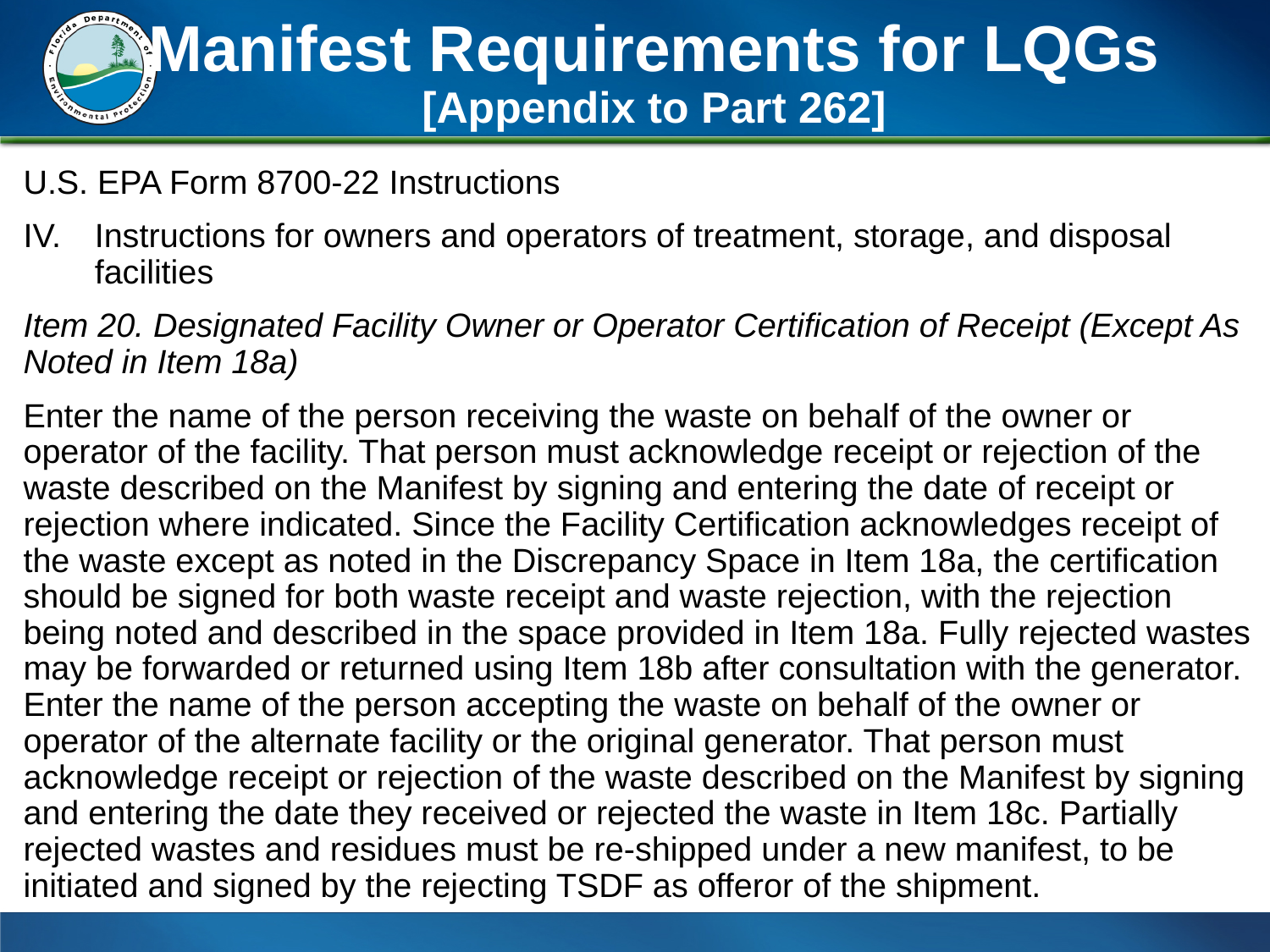

# Manifest Requirements for LQGs [Appendix to Part 262]
U.S. EPA Form 8700-22 Instructions
Instructions for owners and operators of treatment, storage, and disposal facilities
Item 20. Designated Facility Owner or Operator Certification of Receipt (Except As Noted in Item 18a)
Enter the name of the person receiving the waste on behalf of the owner or operator of the facility. That person must acknowledge receipt or rejection of the waste described on the Manifest by signing and entering the date of receipt or rejection where indicated. Since the Facility Certification acknowledges receipt of the waste except as noted in the Discrepancy Space in Item 18a, the certification should be signed for both waste receipt and waste rejection, with the rejection being noted and described in the space provided in Item 18a. Fully rejected wastes may be forwarded or returned using Item 18b after consultation with the generator. Enter the name of the person accepting the waste on behalf of the owner or operator of the alternate facility or the original generator. That person must acknowledge receipt or rejection of the waste described on the Manifest by signing and entering the date they received or rejected the waste in Item 18c. Partially rejected wastes and residues must be re-shipped under a new manifest, to be initiated and signed by the rejecting TSDF as offeror of the shipment.